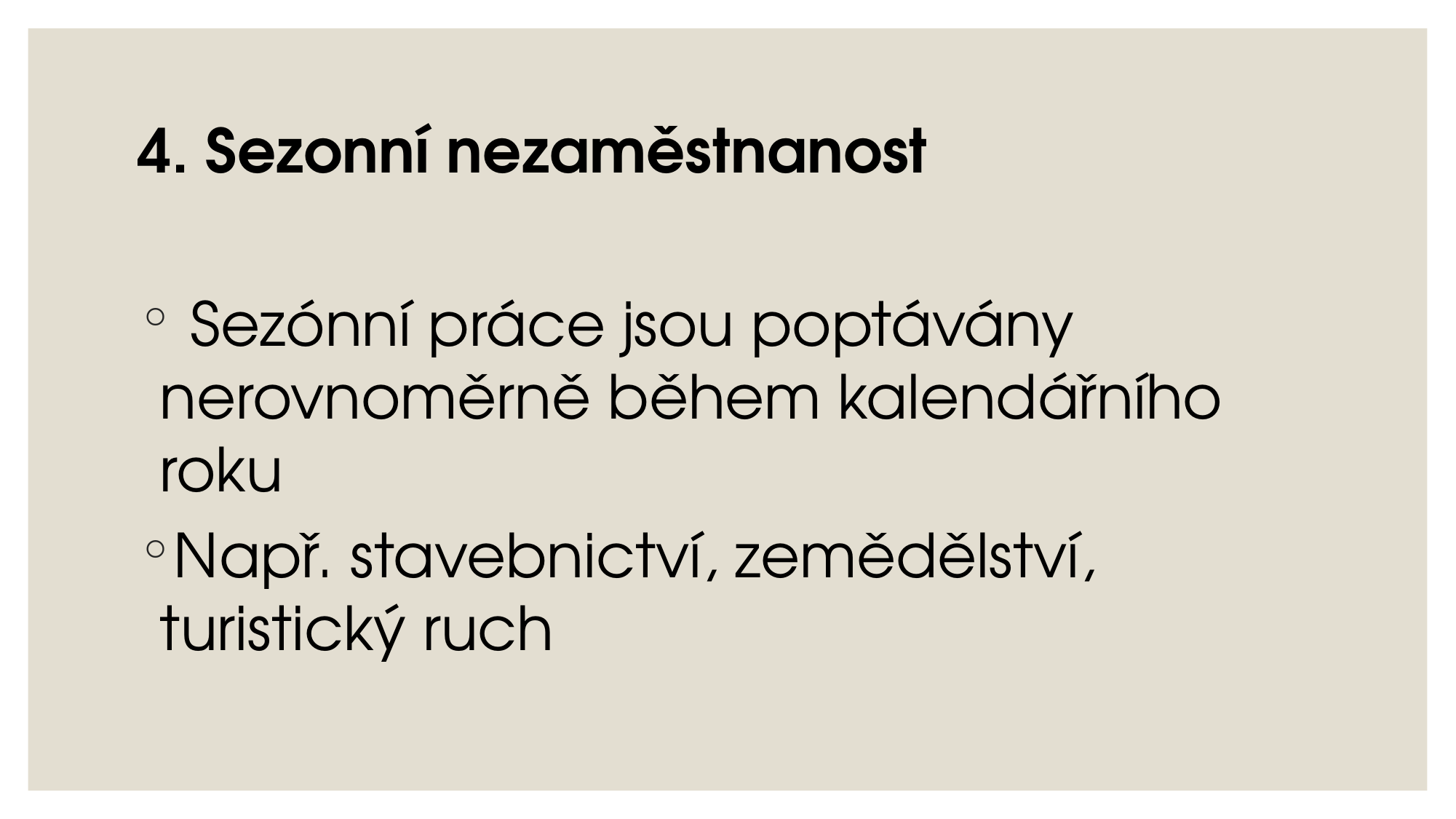

4. Sezonní nezaměstnanost

 Sezónní práce jsou poptávány nerovnoměrně během kalendářního roku
Např. stavebnictví, zemědělství, turistický ruch